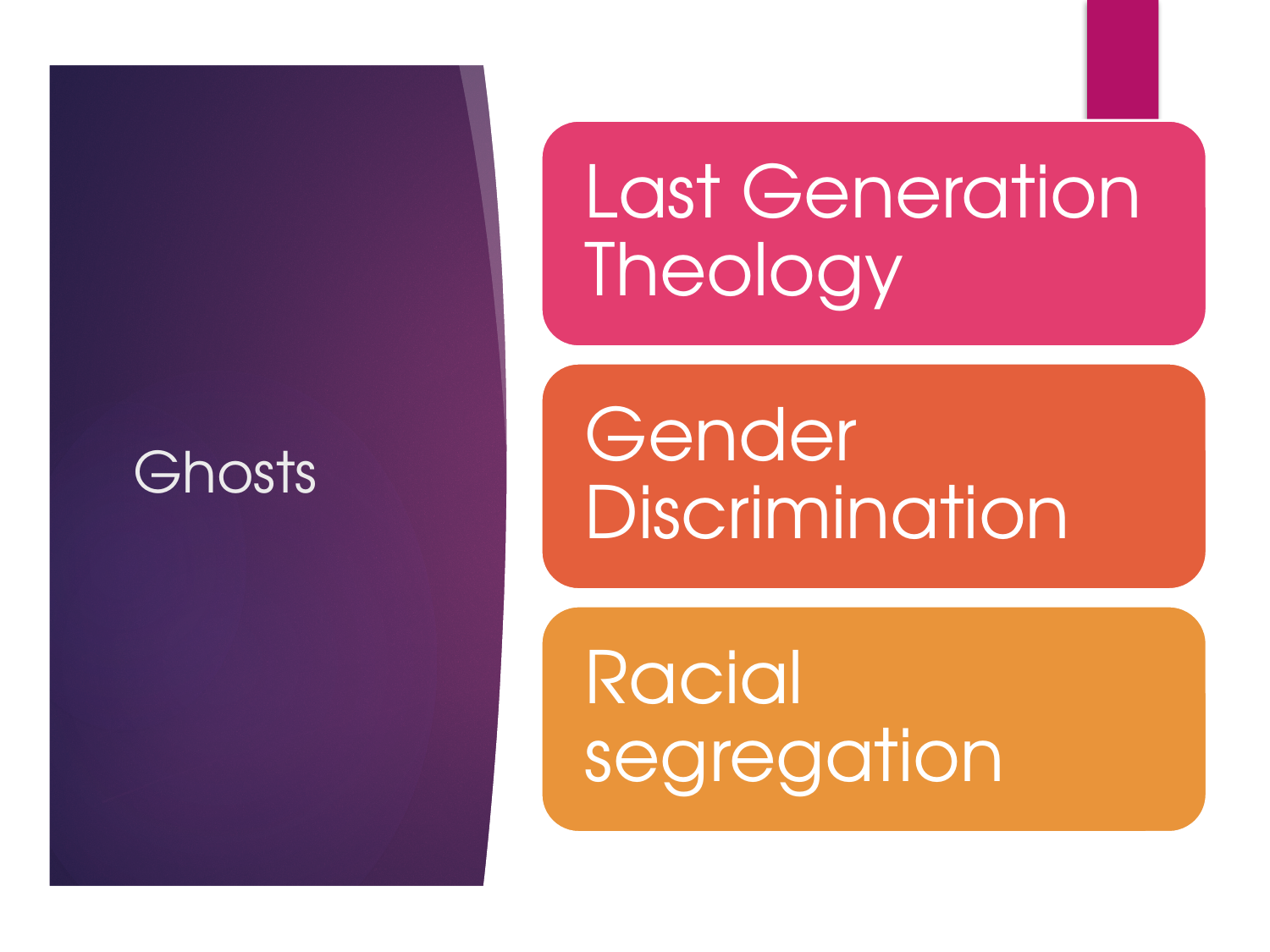

Last Generation Theology
Gender Discrimination
Racial segregation
# Ghosts